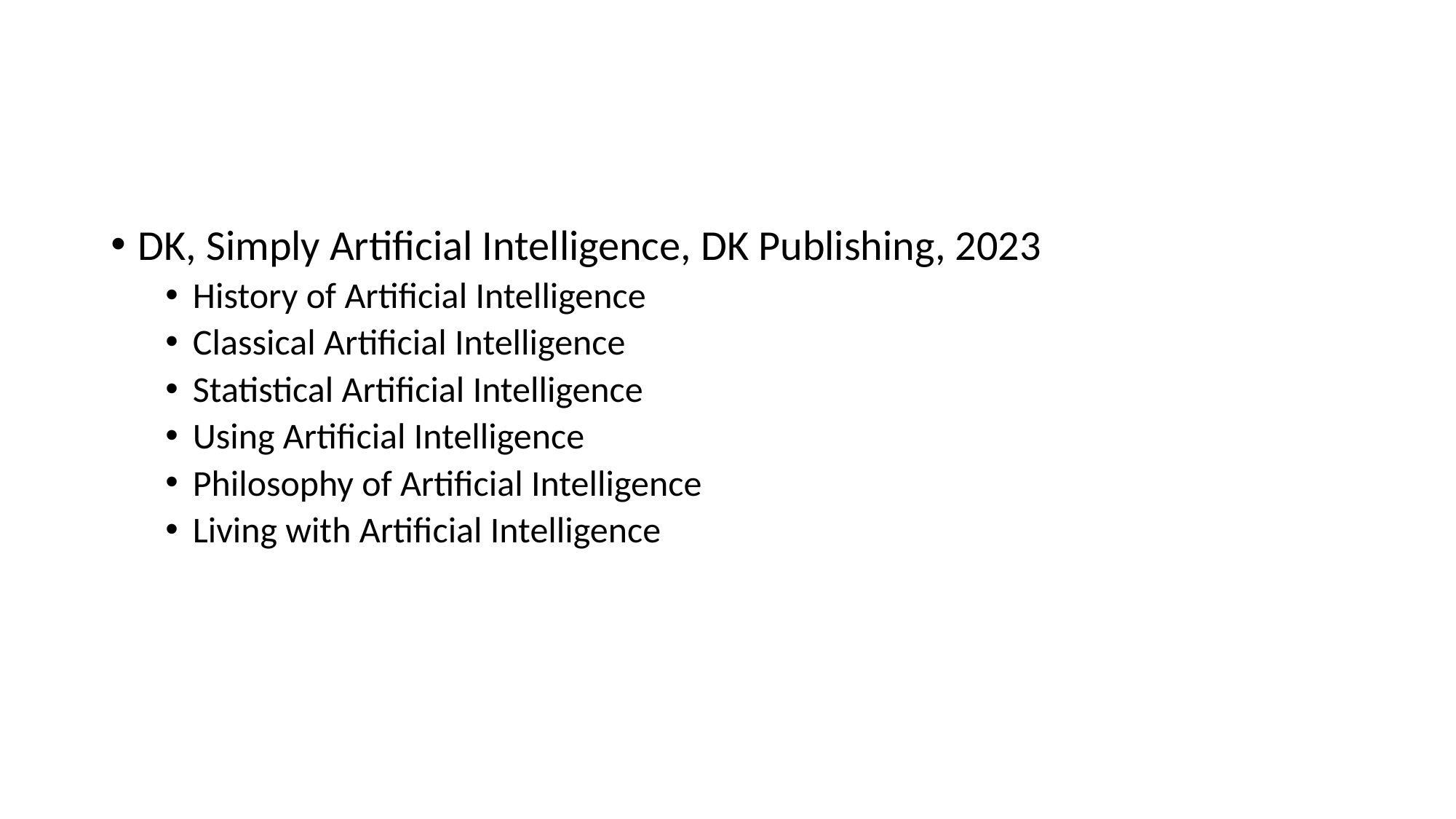

#
DK, Simply Artificial Intelligence, DK Publishing, 2023
History of Artificial Intelligence
Classical Artificial Intelligence
Statistical Artificial Intelligence
Using Artificial Intelligence
Philosophy of Artificial Intelligence
Living with Artificial Intelligence